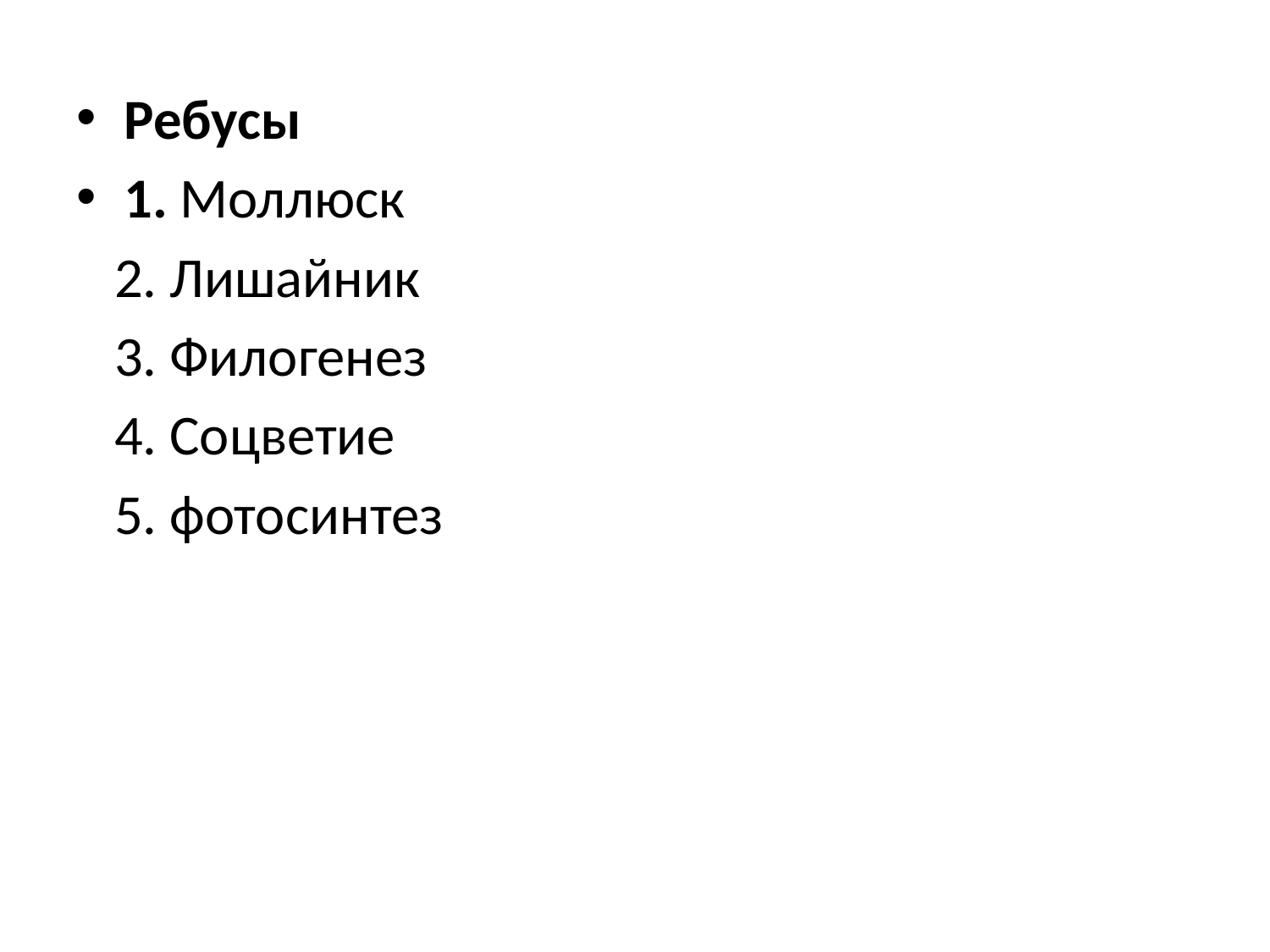

Ребусы
1. Моллюск
   2. Лишайник
   3. Филогенез
   4. Соцветие
   5. фотосинтез